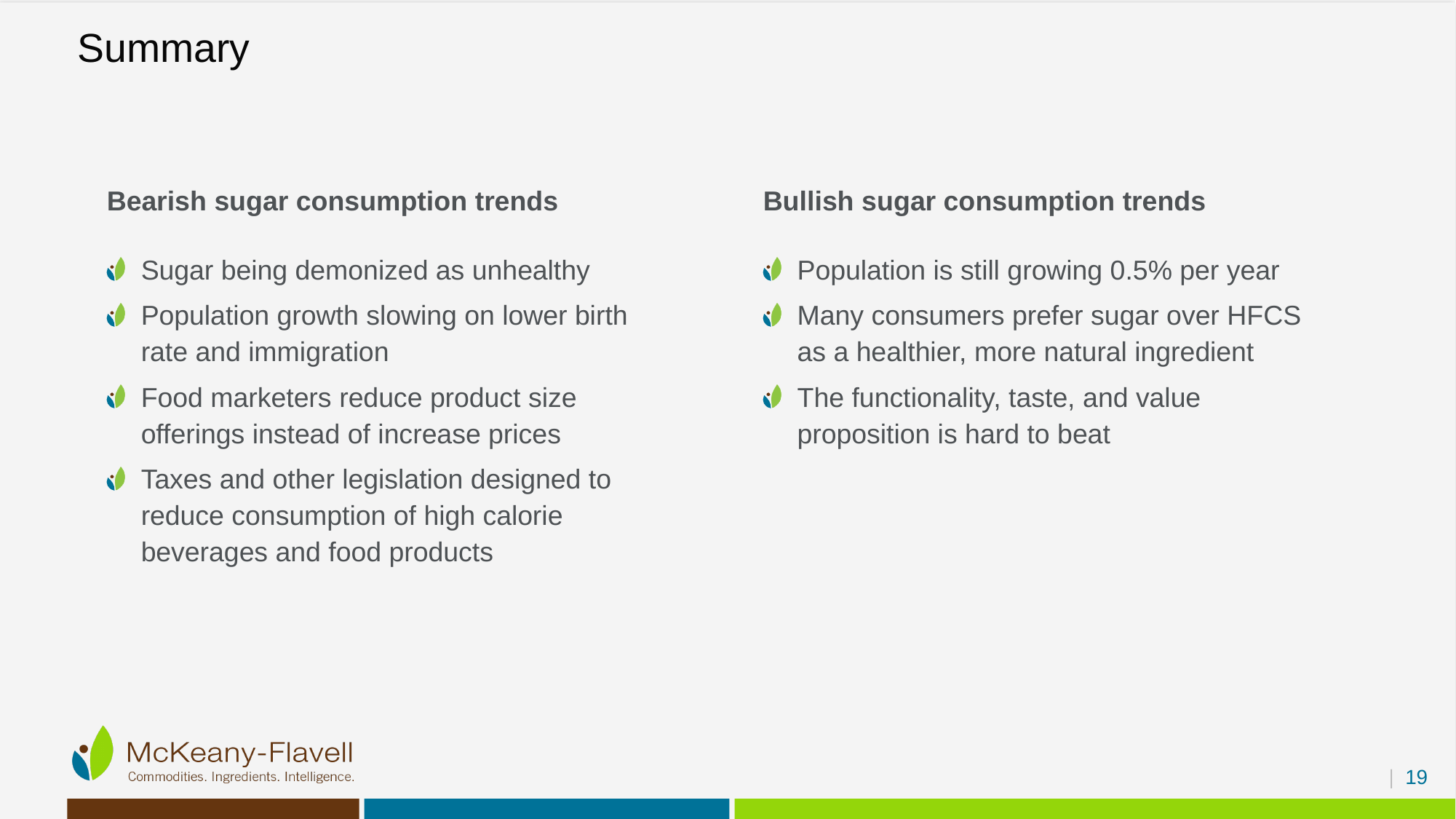

# Summary
Bearish sugar consumption trends

Sugar being demonized as unhealthy
Population growth slowing on lower birth rate and immigration
Food marketers reduce product size offerings instead of increase prices
Taxes and other legislation designed to reduce consumption of high calorie beverages and food products

Bullish sugar consumption trends

Population is still growing 0.5% per year
Many consumers prefer sugar over HFCS as a healthier, more natural ingredient
The functionality, taste, and value proposition is hard to beat